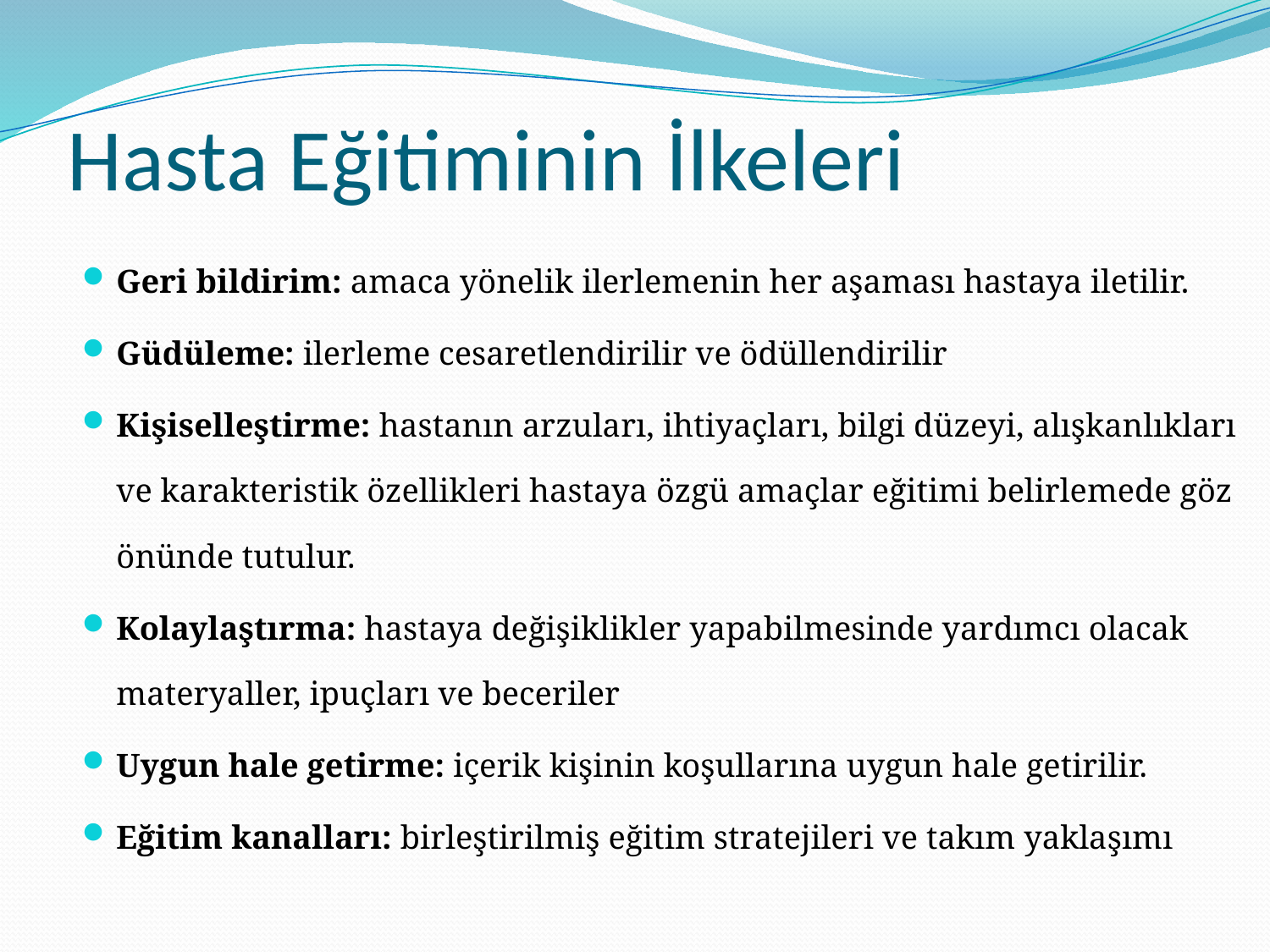

# Hasta Eğitiminin İlkeleri
Geri bildirim: amaca yönelik ilerlemenin her aşaması hastaya iletilir.
Güdüleme: ilerleme cesaretlendirilir ve ödüllendirilir
Kişiselleştirme: hastanın arzuları, ihtiyaçları, bilgi düzeyi, alışkanlıkları ve karakteristik özellikleri hastaya özgü amaçlar eğitimi belirlemede göz önünde tutulur.
Kolaylaştırma: hastaya değişiklikler yapabilmesinde yardımcı olacak materyaller, ipuçları ve beceriler
Uygun hale getirme: içerik kişinin koşullarına uygun hale getirilir.
Eğitim kanalları: birleştirilmiş eğitim stratejileri ve takım yaklaşımı